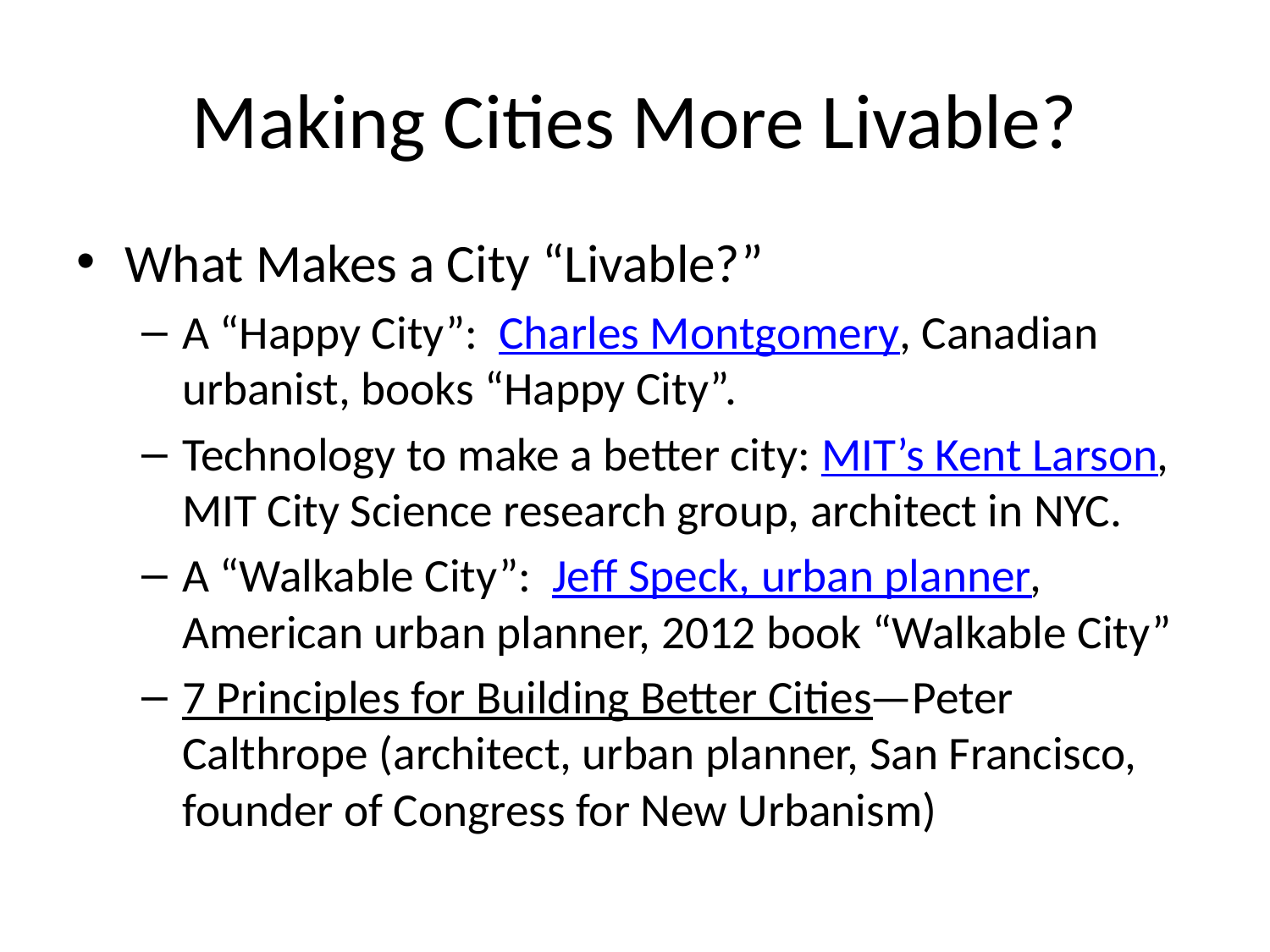

# Making Cities More Livable?
What Makes a City “Livable?”
A “Happy City”:  Charles Montgomery, Canadian urbanist, books “Happy City”.
Technology to make a better city: MIT’s Kent Larson, MIT City Science research group, architect in NYC.
A “Walkable City”:  Jeff Speck, urban planner, American urban planner, 2012 book “Walkable City”
7 Principles for Building Better Cities—Peter Calthrope (architect, urban planner, San Francisco, founder of Congress for New Urbanism)